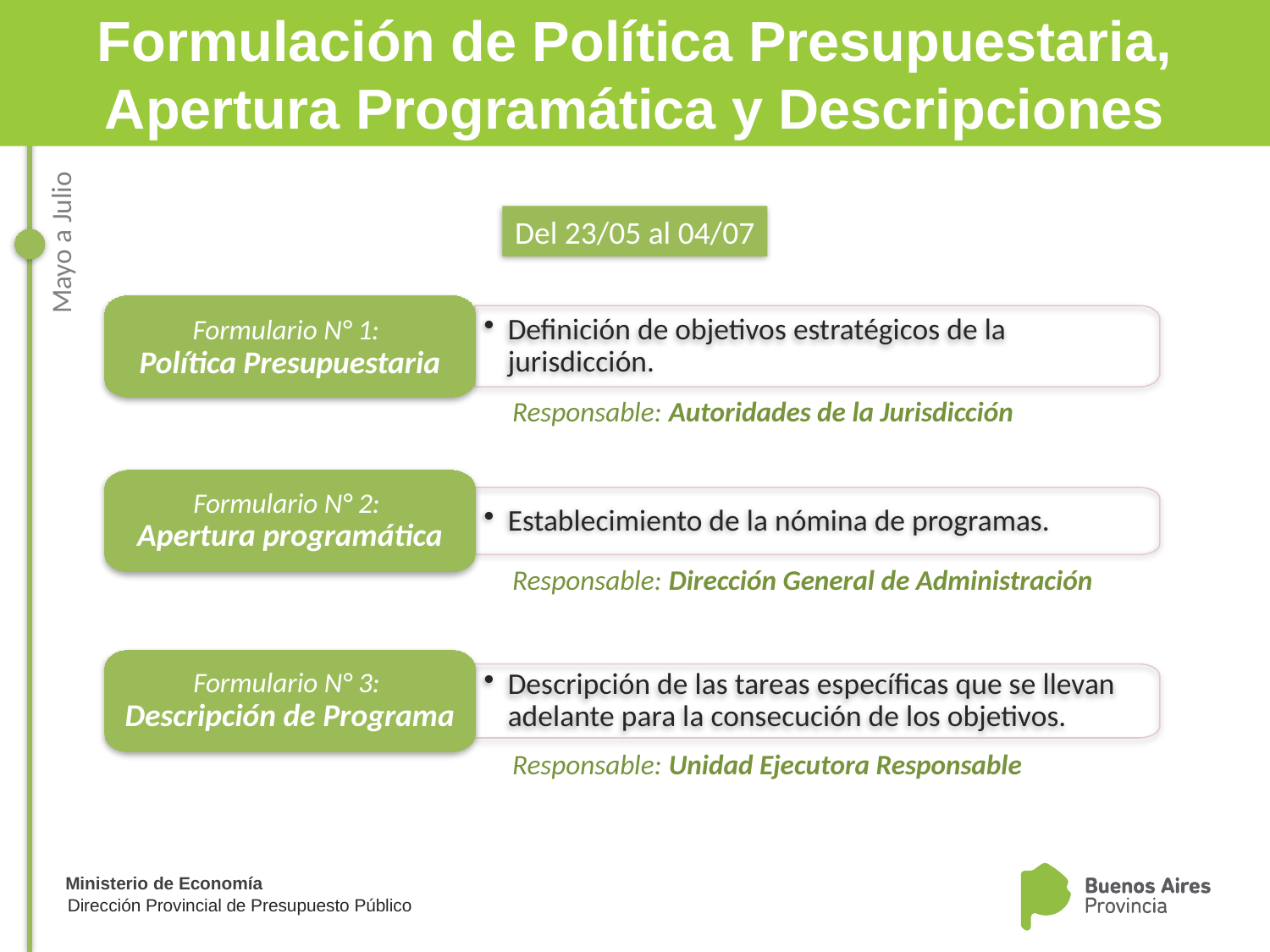

Formulación de Política Presupuestaria, Apertura Programática y Descripciones
Del 23/05 al 04/07
Mayo a Julio

Formulario N° 1:
Política Presupuestaria
Definición de objetivos estratégicos de la jurisdicción.
Responsable: Autoridades de la Jurisdicción
Formulario N° 2:
Apertura programática
Establecimiento de la nómina de programas.
Responsable: Dirección General de Administración
Formulario N° 3:
Descripción de Programa
Descripción de las tareas específicas que se llevan adelante para la consecución de los objetivos.
Responsable: Unidad Ejecutora Responsable
Dirección Provincial de Presupuesto Público